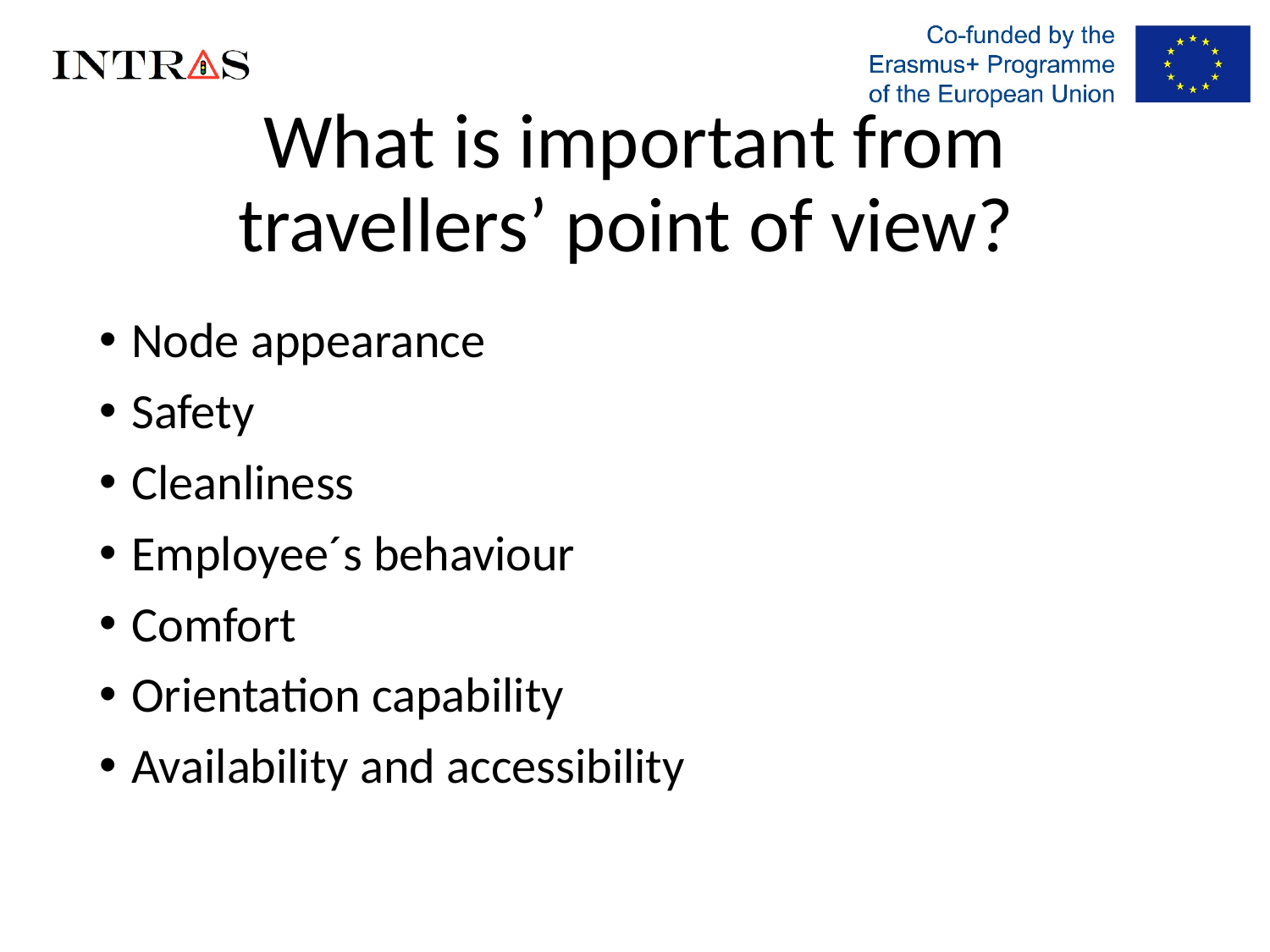

# What is important from travellers’ point of view?
Node appearance
Safety
Cleanliness
Employee´s behaviour
Comfort
Orientation capability
Availability and accessibility